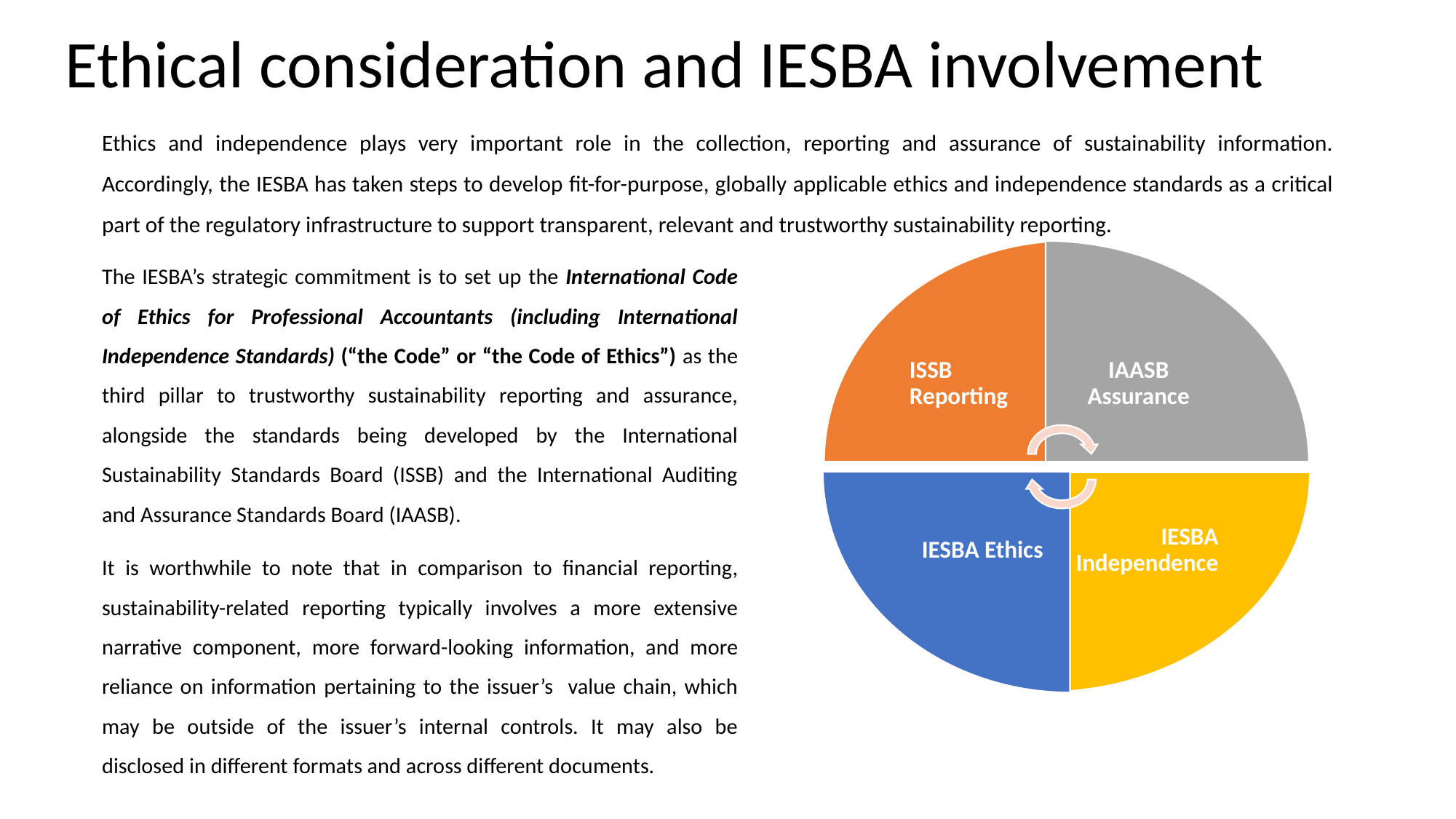

# Ethical consideration and IESBA involvement
Ethics and independence plays very important role in the collection, reporting and assurance of sustainability information. Accordingly, the IESBA has taken steps to develop fit-for-purpose, globally applicable ethics and independence standards as a critical part of the regulatory infrastructure to support transparent, relevant and trustworthy sustainability reporting.

ISSB Reporting
IAASB Assurance
IESBA Independence
IESBA Ethics
The IESBA’s strategic commitment is to set up the International Code of Ethics for Professional Accountants (including International Independence Standards) (“the Code” or “the Code of Ethics”) as the third pillar to trustworthy sustainability reporting and assurance, alongside the standards being developed by the International Sustainability Standards Board (ISSB) and the International Auditing and Assurance Standards Board (IAASB).
It is worthwhile to note that in comparison to financial reporting, sustainability-related reporting typically involves a more extensive narrative component, more forward-looking information, and more reliance on information pertaining to the issuer’s  value chain, which may be outside of the issuer’s internal controls. It may also be disclosed in different formats and across different documents.